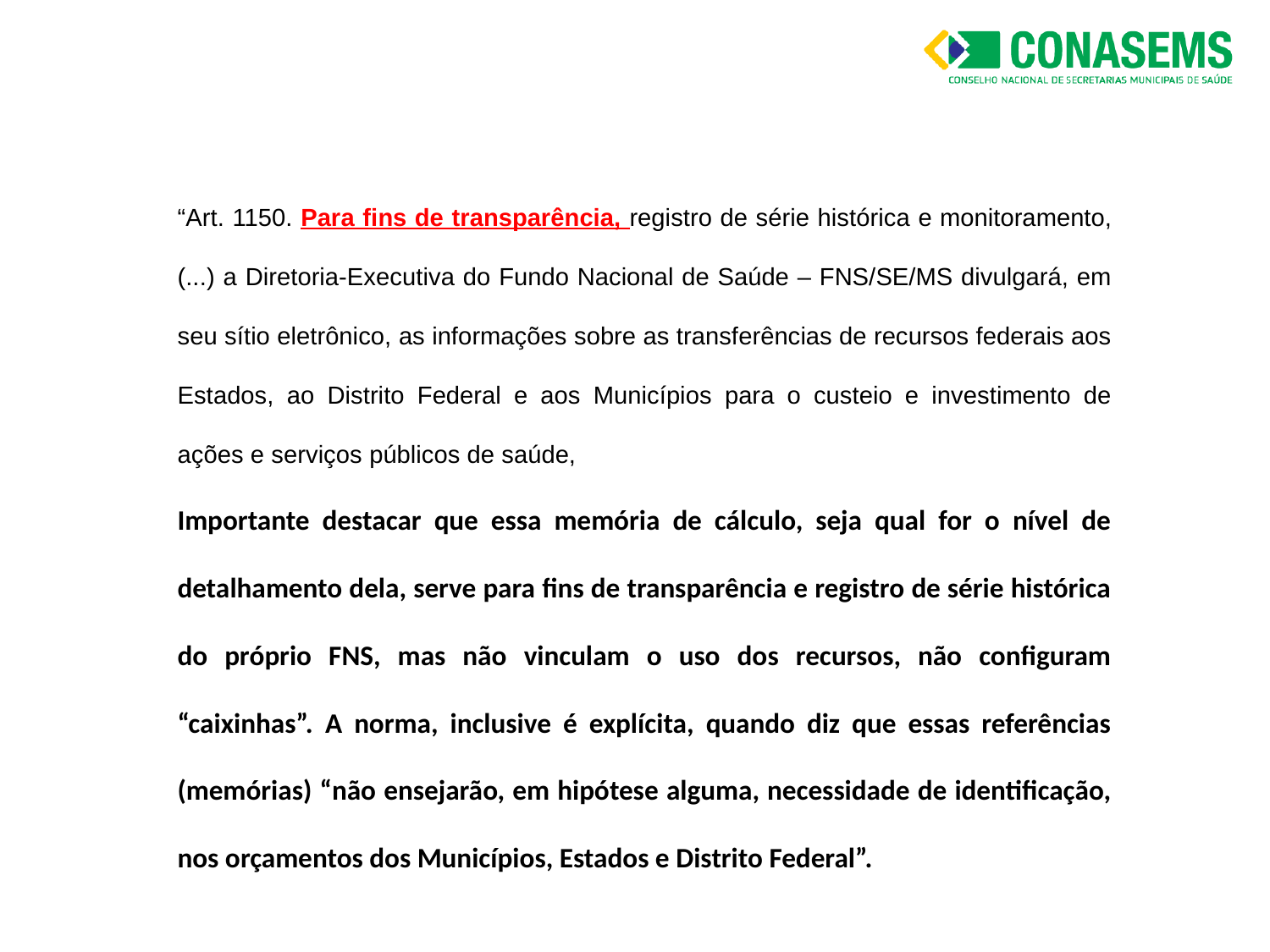

“Art. 1150. Para fins de transparência, registro de série histórica e monitoramento, (...) a Diretoria-Executiva do Fundo Nacional de Saúde – FNS/SE/MS divulgará, em seu sítio eletrônico, as informações sobre as transferências de recursos federais aos Estados, ao Distrito Federal e aos Municípios para o custeio e investimento de ações e serviços públicos de saúde,
Importante destacar que essa memória de cálculo, seja qual for o nível de detalhamento dela, serve para fins de transparência e registro de série histórica do próprio FNS, mas não vinculam o uso dos recursos, não configuram “caixinhas”. A norma, inclusive é explícita, quando diz que essas referências (memórias) “não ensejarão, em hipótese alguma, necessidade de identificação, nos orçamentos dos Municípios, Estados e Distrito Federal”.